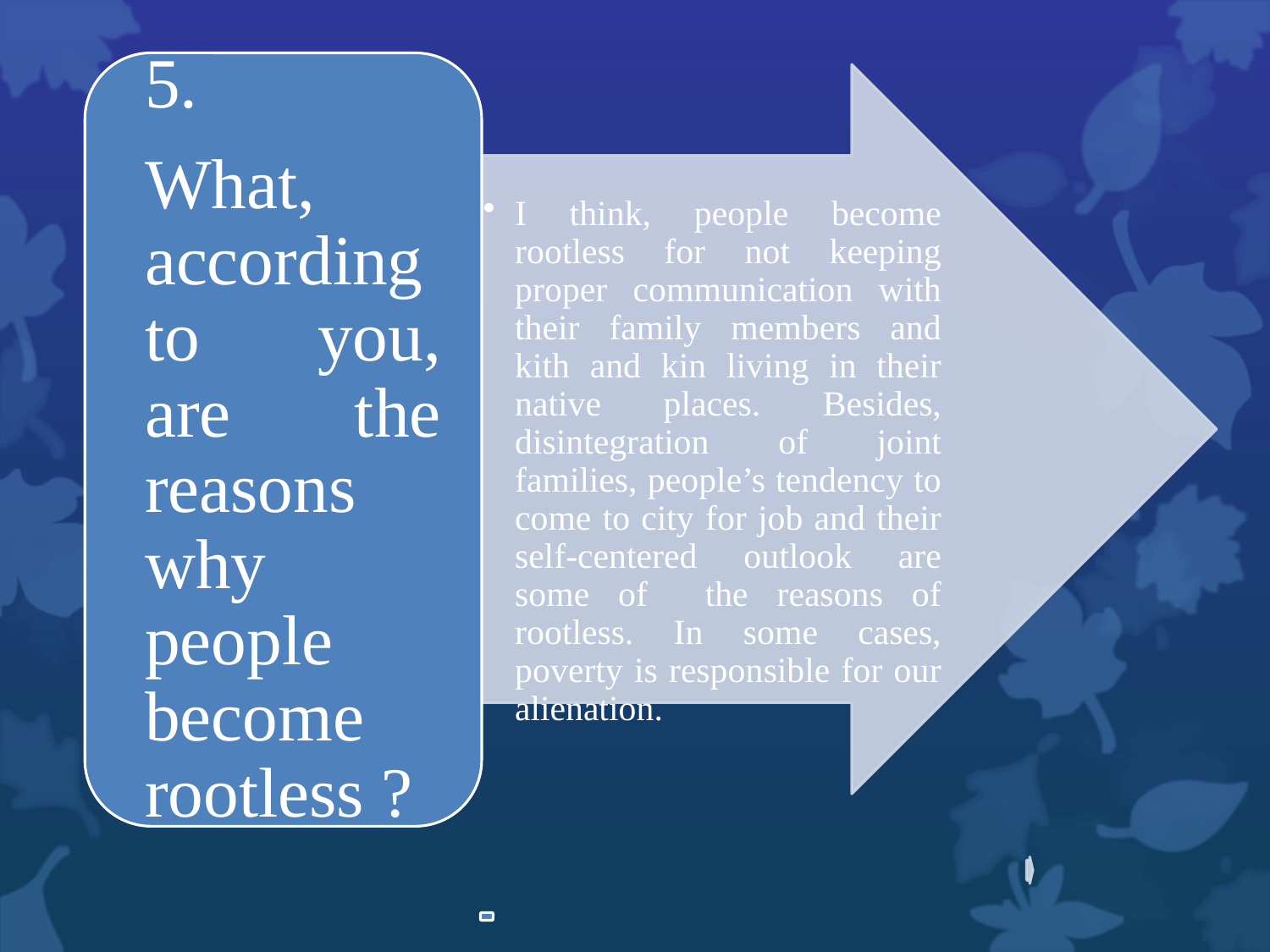

I think, people become rootless for not keeping proper communication with their family members and kith and kin living in their native places. Besides, disintegration of joint families, people’s tendency to come to city for job and their self-centered outlook are some of  the reasons of rootless. In some cases, poverty is responsible for our alienation.
5.
What, according to you, are the reasons why people become rootless ?